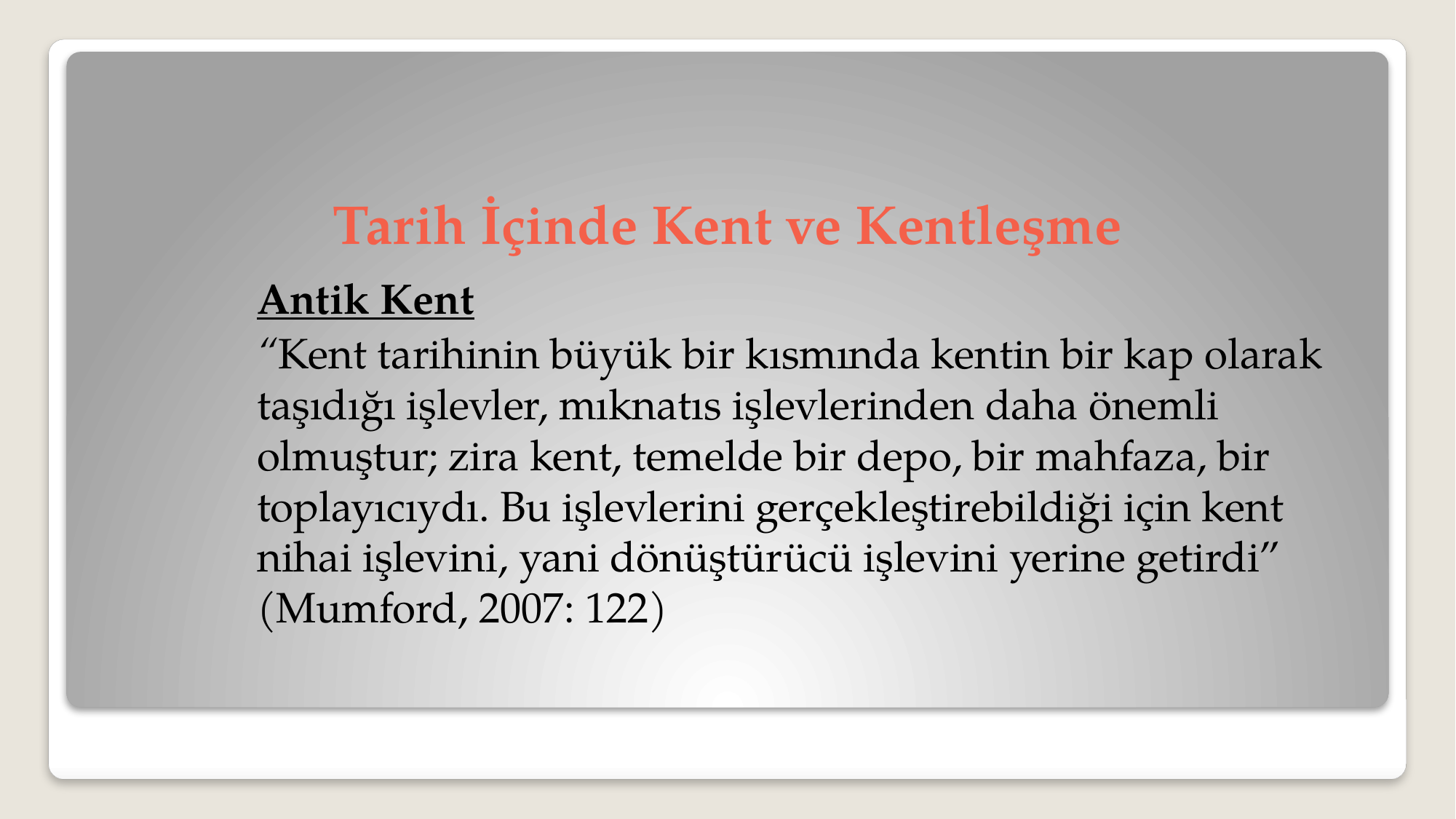

# Tarih İçinde Kent ve Kentleşme
Antik Kent
“Kent tarihinin büyük bir kısmında kentin bir kap olarak taşıdığı işlevler, mıknatıs işlevlerinden daha önemli olmuştur; zira kent, temelde bir depo, bir mahfaza, bir toplayıcıydı. Bu işlevlerini gerçekleştirebildiği için kent nihai işlevini, yani dönüştürücü işlevini yerine getirdi” (Mumford, 2007: 122)